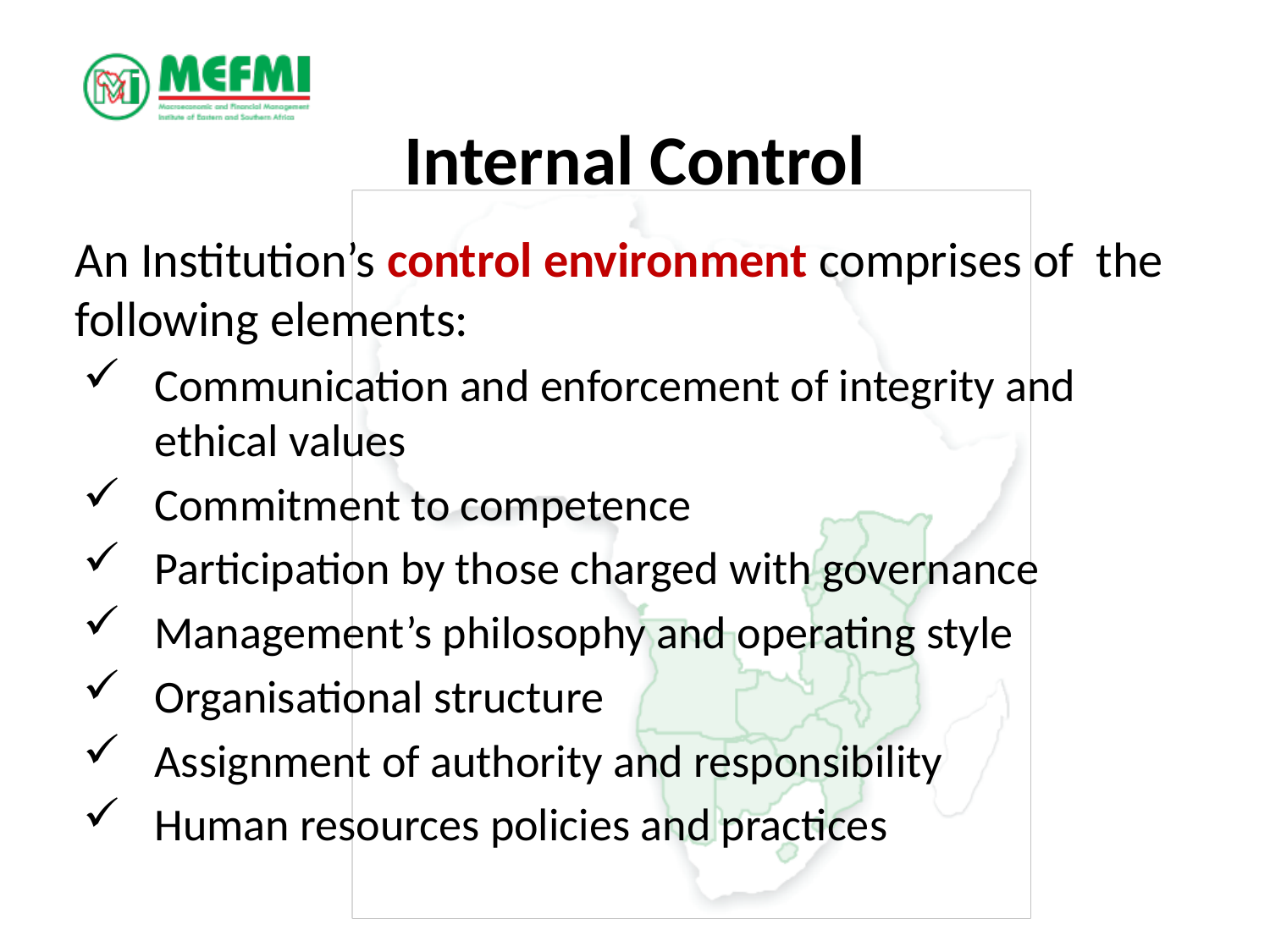

# Internal Control
An Institution’s control environment comprises of  the following elements:
Communication and enforcement of integrity and ethical values
Commitment to competence
Participation by those charged with governance
Management’s philosophy and operating style
Organisational structure
Assignment of authority and responsibility
Human resources policies and practices